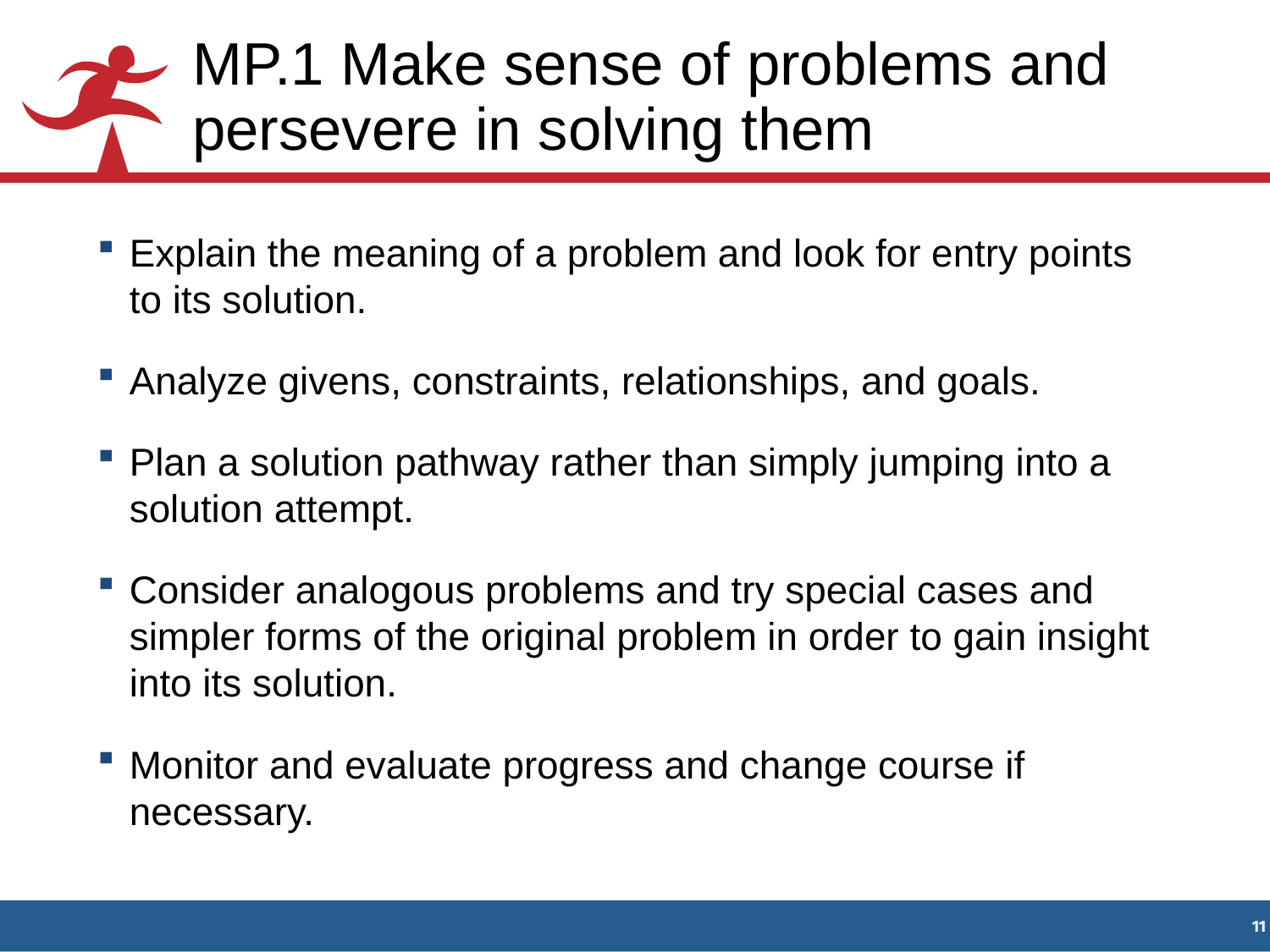

# MP.1 Make sense of problems and persevere in solving them
Explain the meaning of a problem and look for entry points to its solution.
Analyze givens, constraints, relationships, and goals.
Plan a solution pathway rather than simply jumping into a solution attempt.
Consider analogous problems and try special cases and simpler forms of the original problem in order to gain insight into its solution.
Monitor and evaluate progress and change course if necessary.